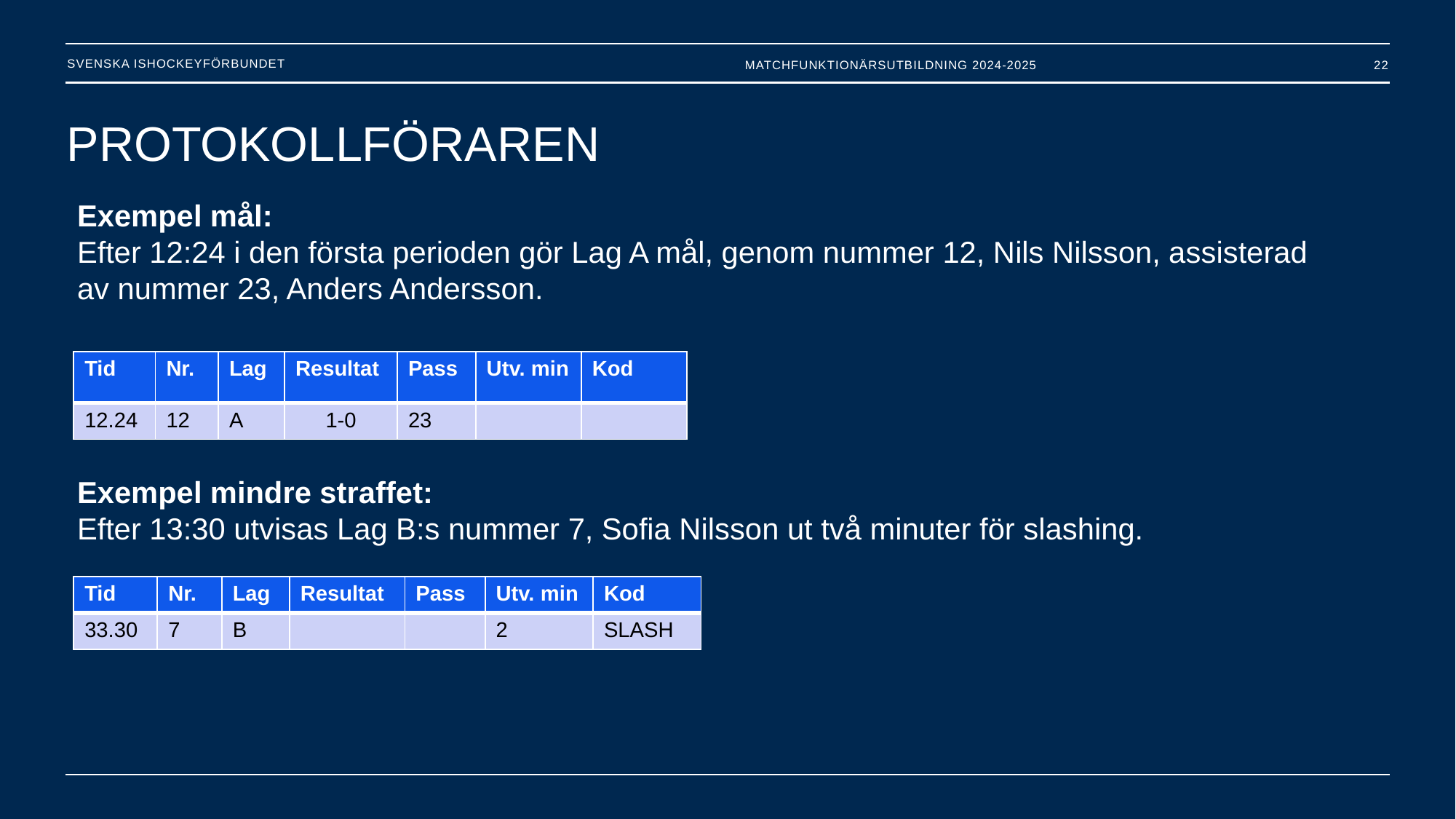

Matchfunktionärsutbildning 2024-2025
22
# PROTOKOLLFÖRAREN
Exempel mål:
Efter 12:24 i den första perioden gör Lag A mål, genom nummer 12, Nils Nilsson, assisterad av nummer 23, Anders Andersson.

Exempel mindre straffet:
Efter 13:30 utvisas Lag B:s nummer 7, Sofia Nilsson ut två minuter för slashing.

| Tid | Nr. | Lag | Resultat | Pass | Utv. min | Kod |
| --- | --- | --- | --- | --- | --- | --- |
| 12.24 | 12 | A | 1-0 | 23 |  |  |
| Tid | Nr. | Lag | Resultat | Pass | Utv. min | Kod |
| --- | --- | --- | --- | --- | --- | --- |
| 33.30 | 7 | B |  |  | 2 | SLASH |